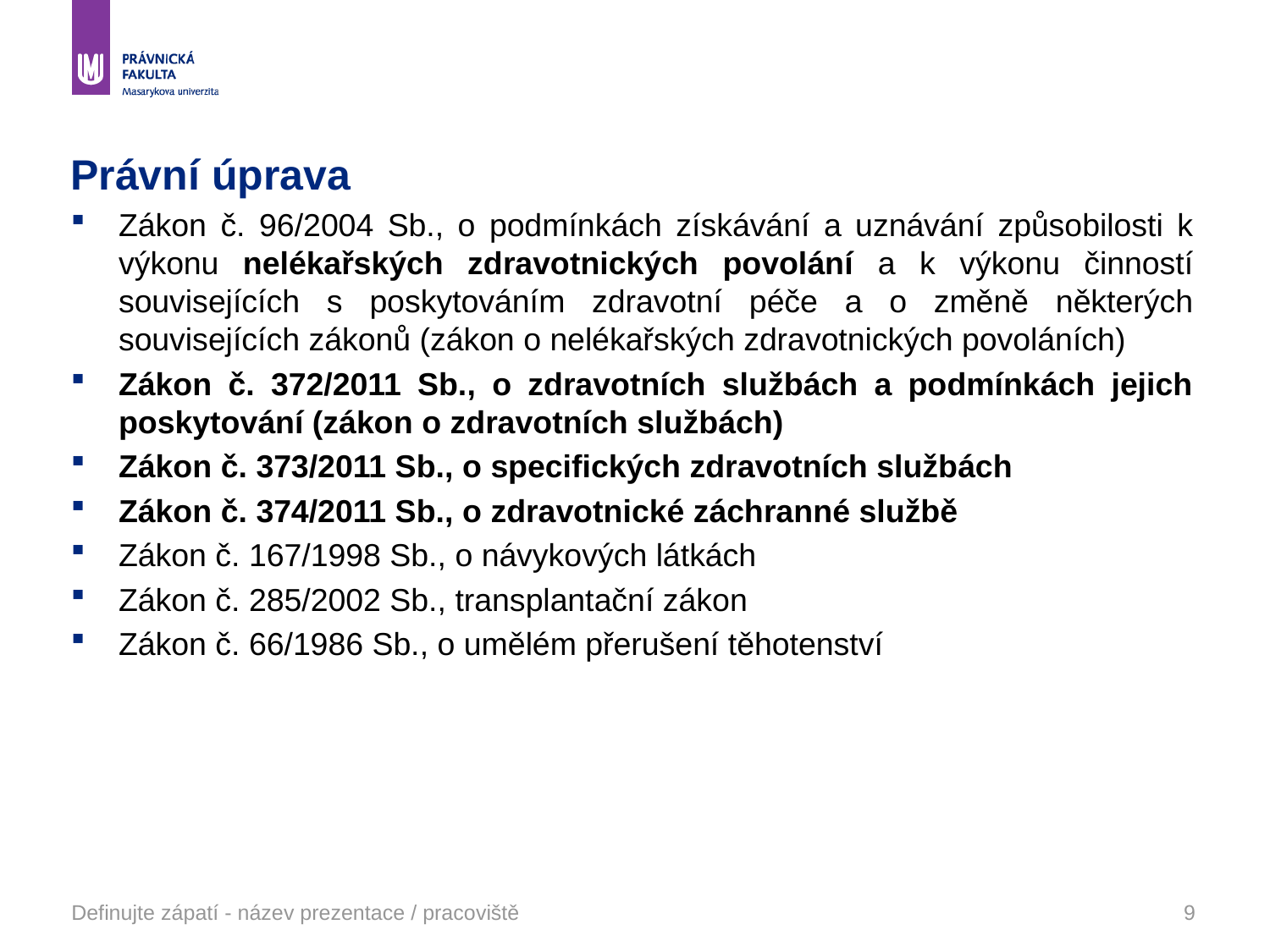

# Právní úprava
Zákon č. 96/2004 Sb., o podmínkách získávání a uznávání způsobilosti k výkonu nelékařských zdravotnických povolání a k výkonu činností souvisejících s poskytováním zdravotní péče a o změně některých souvisejících zákonů (zákon o nelékařských zdravotnických povoláních)
Zákon č. 372/2011 Sb., o zdravotních službách a podmínkách jejich poskytování (zákon o zdravotních službách)
Zákon č. 373/2011 Sb., o specifických zdravotních službách
Zákon č. 374/2011 Sb., o zdravotnické záchranné službě
Zákon č. 167/1998 Sb., o návykových látkách
Zákon č. 285/2002 Sb., transplantační zákon
Zákon č. 66/1986 Sb., o umělém přerušení těhotenství
Definujte zápatí - název prezentace / pracoviště
9